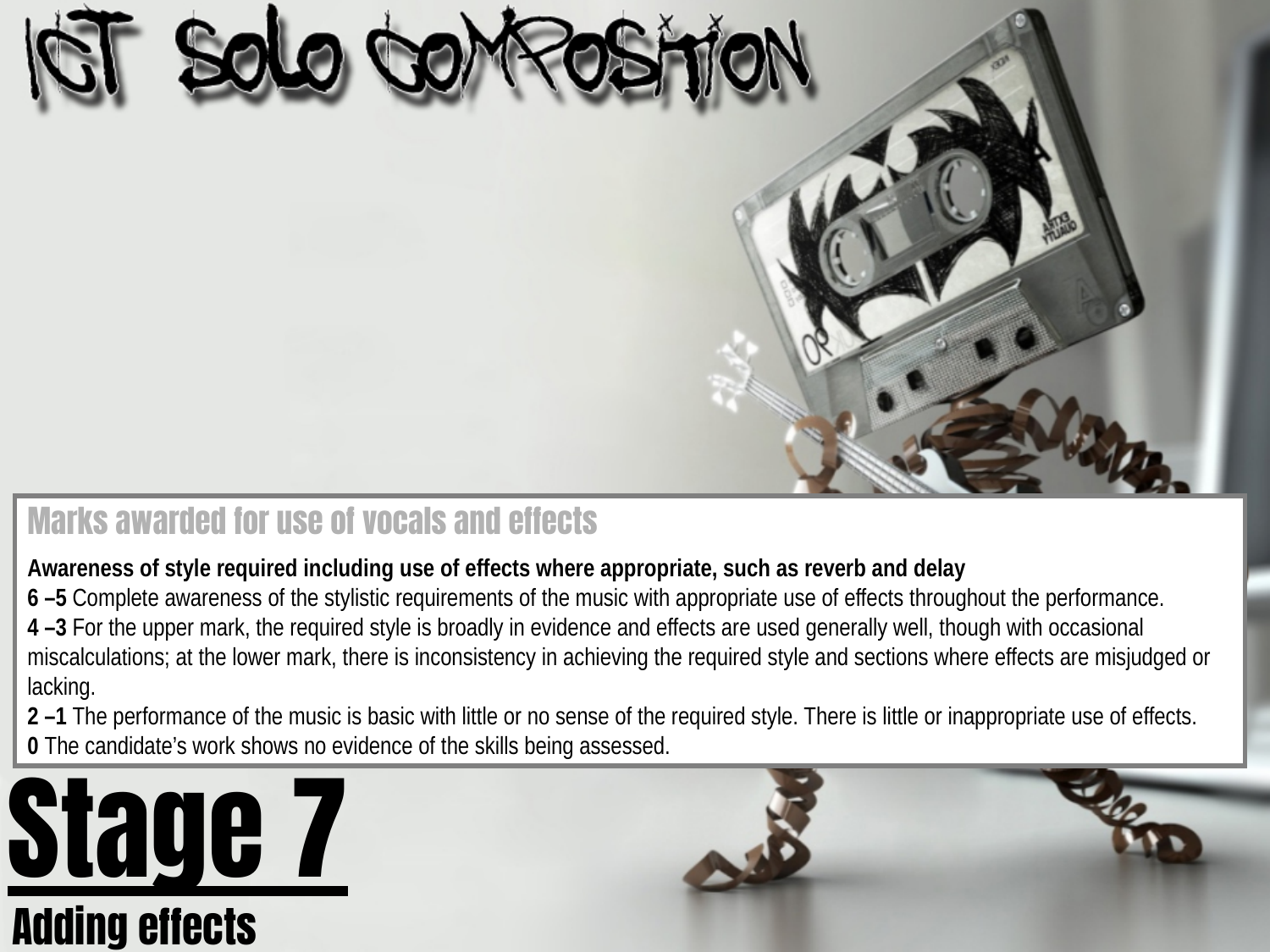

Marks awarded for use of vocals and effects
Awareness of style required including use of effects where appropriate, such as reverb and delay
6 –5 Complete awareness of the stylistic requirements of the music with appropriate use of effects throughout the performance.
4 –3 For the upper mark, the required style is broadly in evidence and effects are used generally well, though with occasional miscalculations; at the lower mark, there is inconsistency in achieving the required style and sections where effects are misjudged or lacking.
2 –1 The performance of the music is basic with little or no sense of the required style. There is little or inappropriate use of effects.
0 The candidate’s work shows no evidence of the skills being assessed.
Stage 7
Adding effects